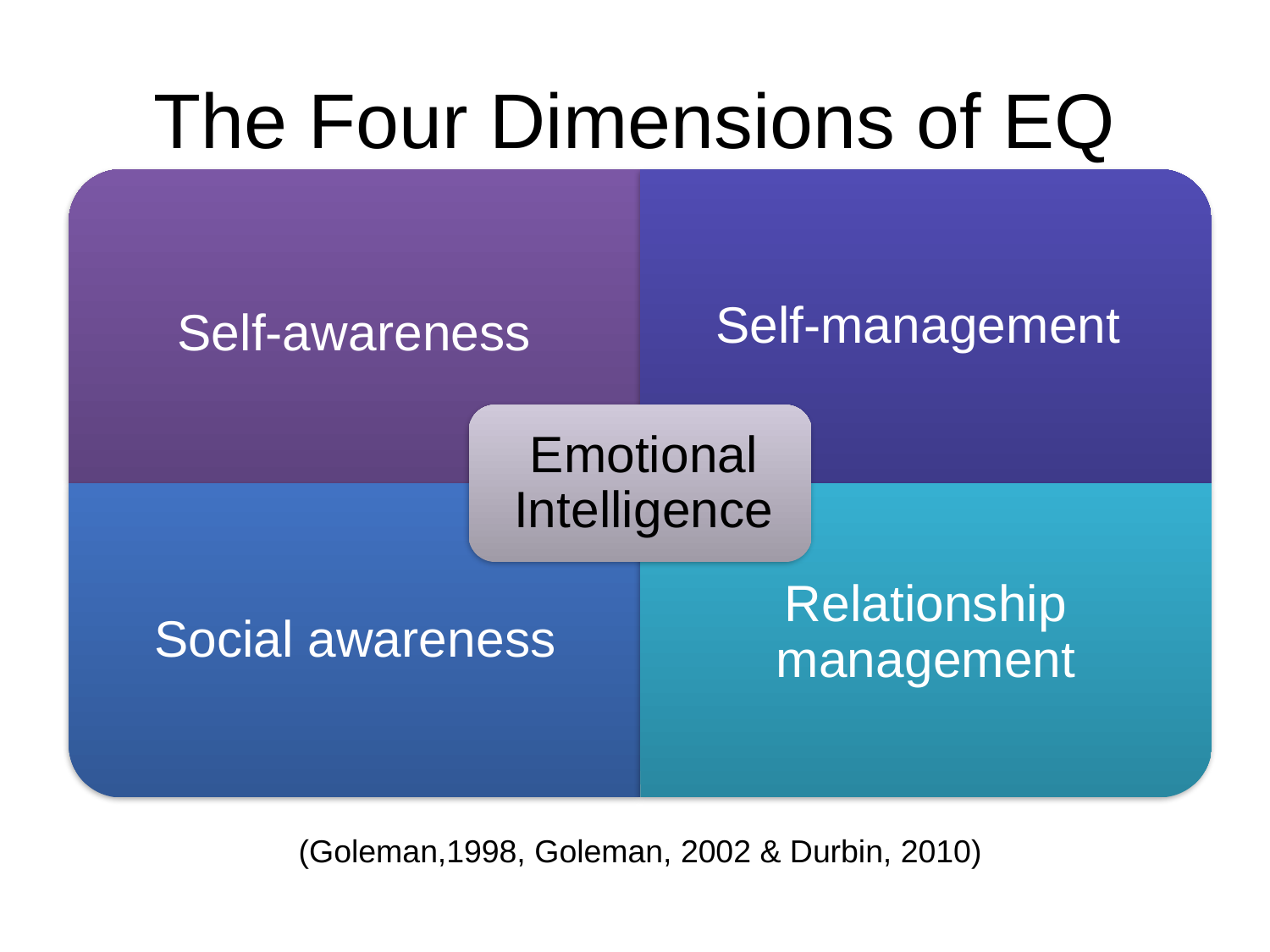

# The Four Dimensions of EQ
Self-awareness
Self-management
Social awareness
Relationship management
Emotional Intelligence
(Goleman,1998, Goleman, 2002 & Durbin, 2010)